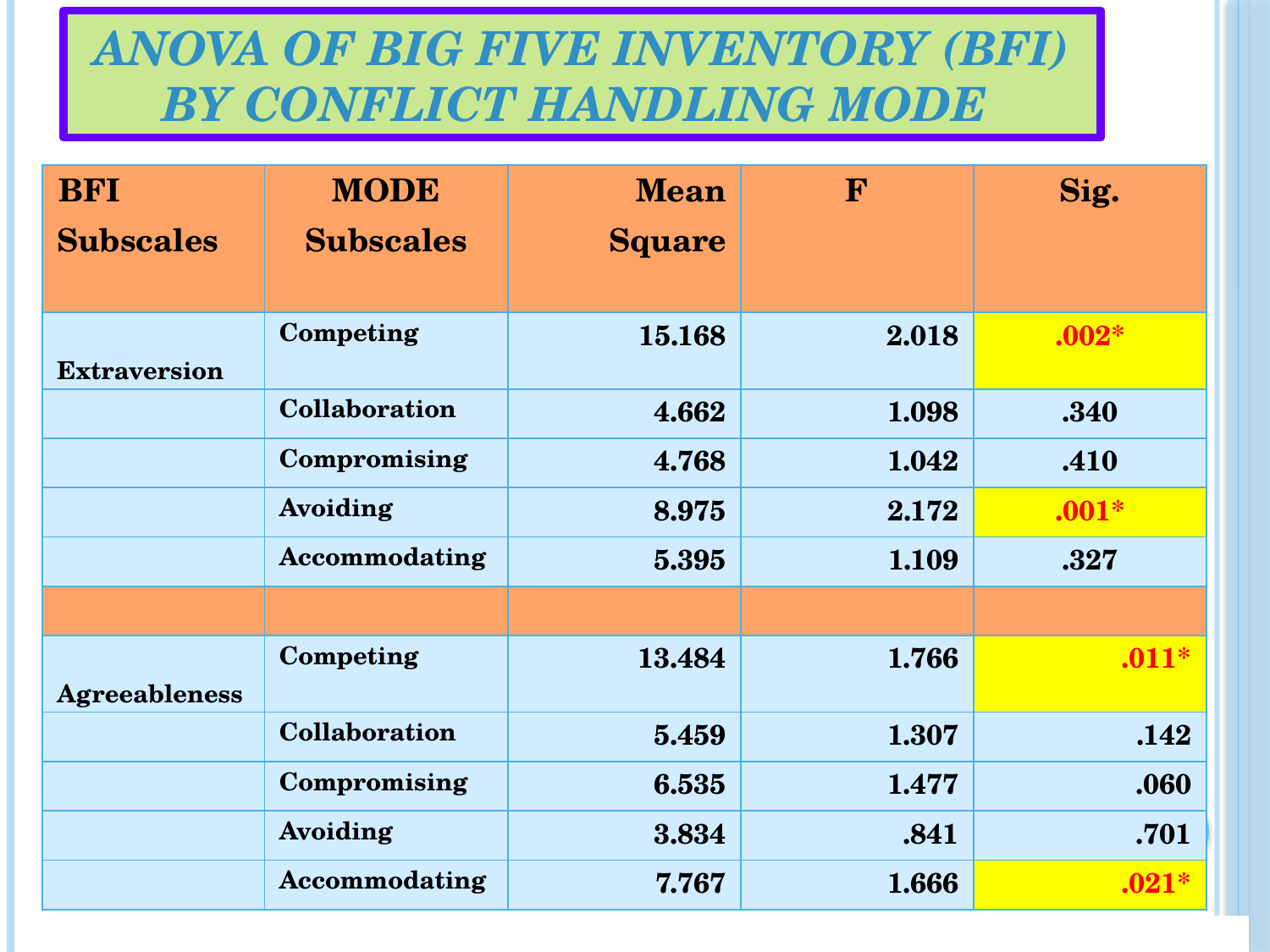

# ANOVA of Big Five Inventory (BFI) by Conflict Handling MODE
| BFI Subscales | MODE Subscales | Mean Square | F | Sig. |
| --- | --- | --- | --- | --- |
| Extraversion | Competing | 15.168 | 2.018 | .002\* |
|  | Collaboration | 4.662 | 1.098 | .340 |
|  | Compromising | 4.768 | 1.042 | .410 |
|  | Avoiding | 8.975 | 2.172 | .001\* |
|  | Accommodating | 5.395 | 1.109 | .327 |
|  |  |  |  |  |
| Agreeableness | Competing | 13.484 | 1.766 | .011\* |
|  | Collaboration | 5.459 | 1.307 | .142 |
|  | Compromising | 6.535 | 1.477 | .060 |
|  | Avoiding | 3.834 | .841 | .701 |
|  | Accommodating | 7.767 | 1.666 | .021\* |
11